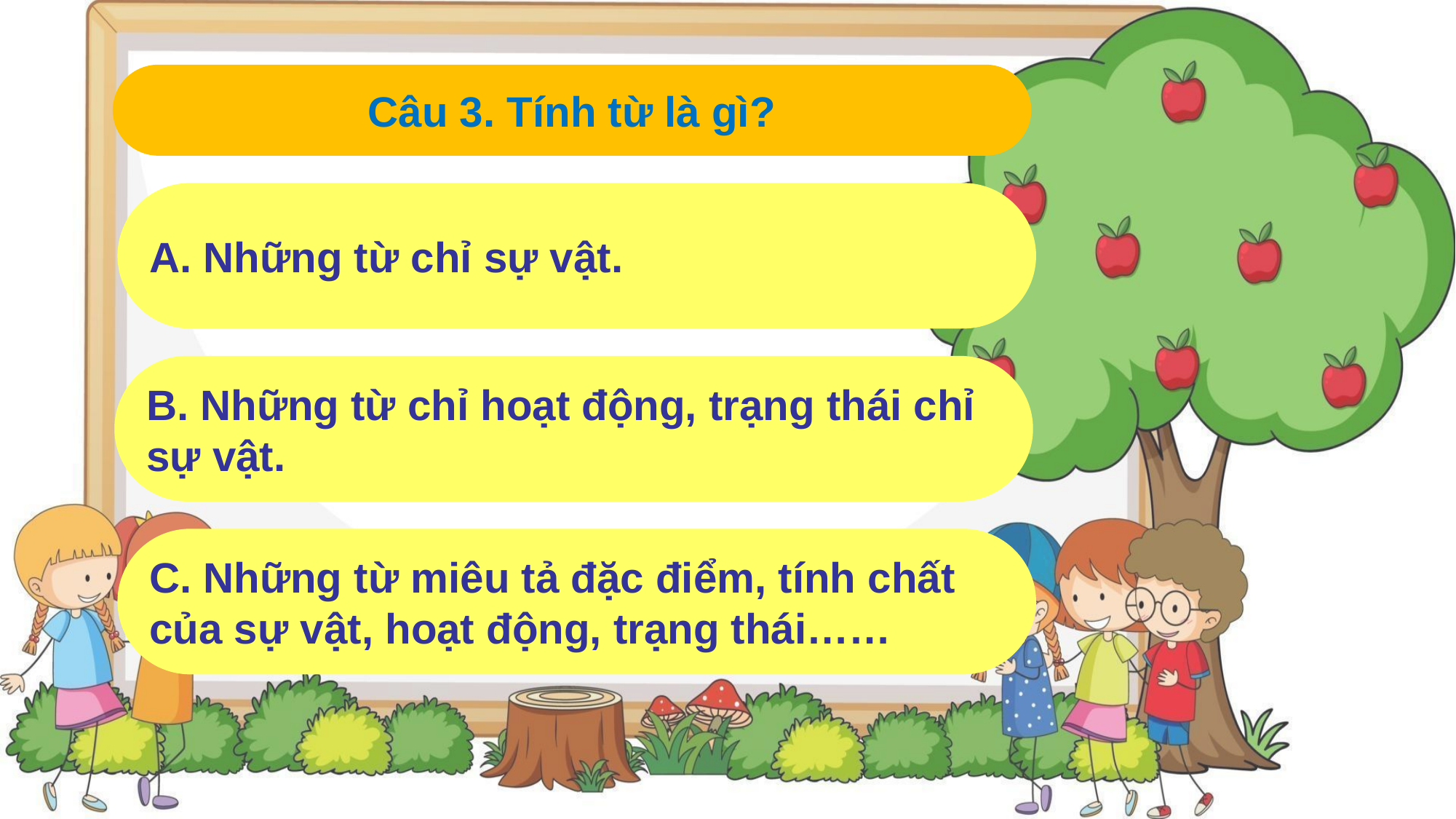

Câu 3. Tính từ là gì?
A. Những từ chỉ sự vật.
B. Những từ chỉ hoạt động, trạng thái chỉ sự vật.
C. Những từ miêu tả đặc điểm, tính chất của sự vật, hoạt động, trạng thái……